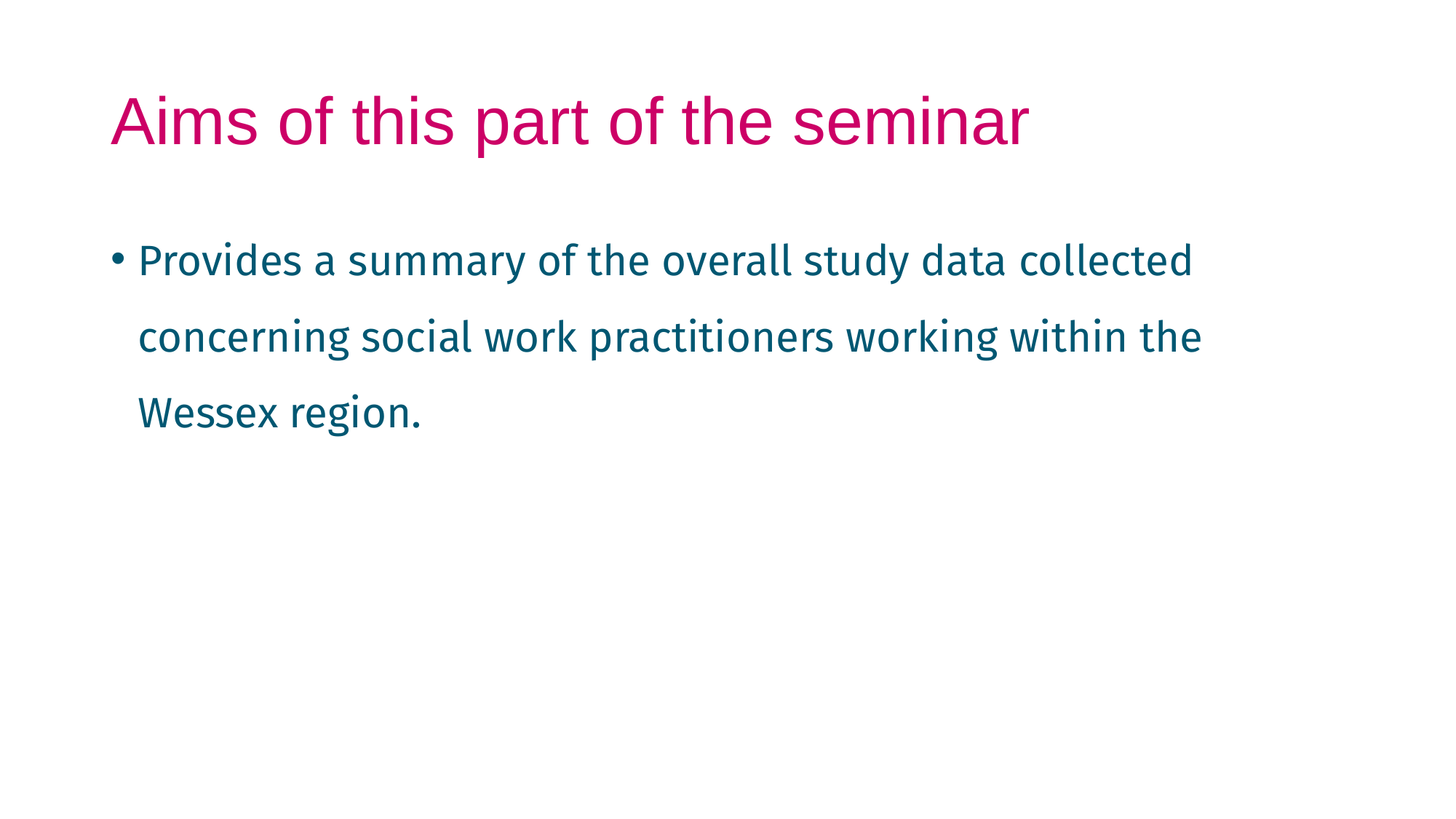

# Aims of this part of the seminar
Provides a summary of the overall study data collected concerning social work practitioners working within the Wessex region.